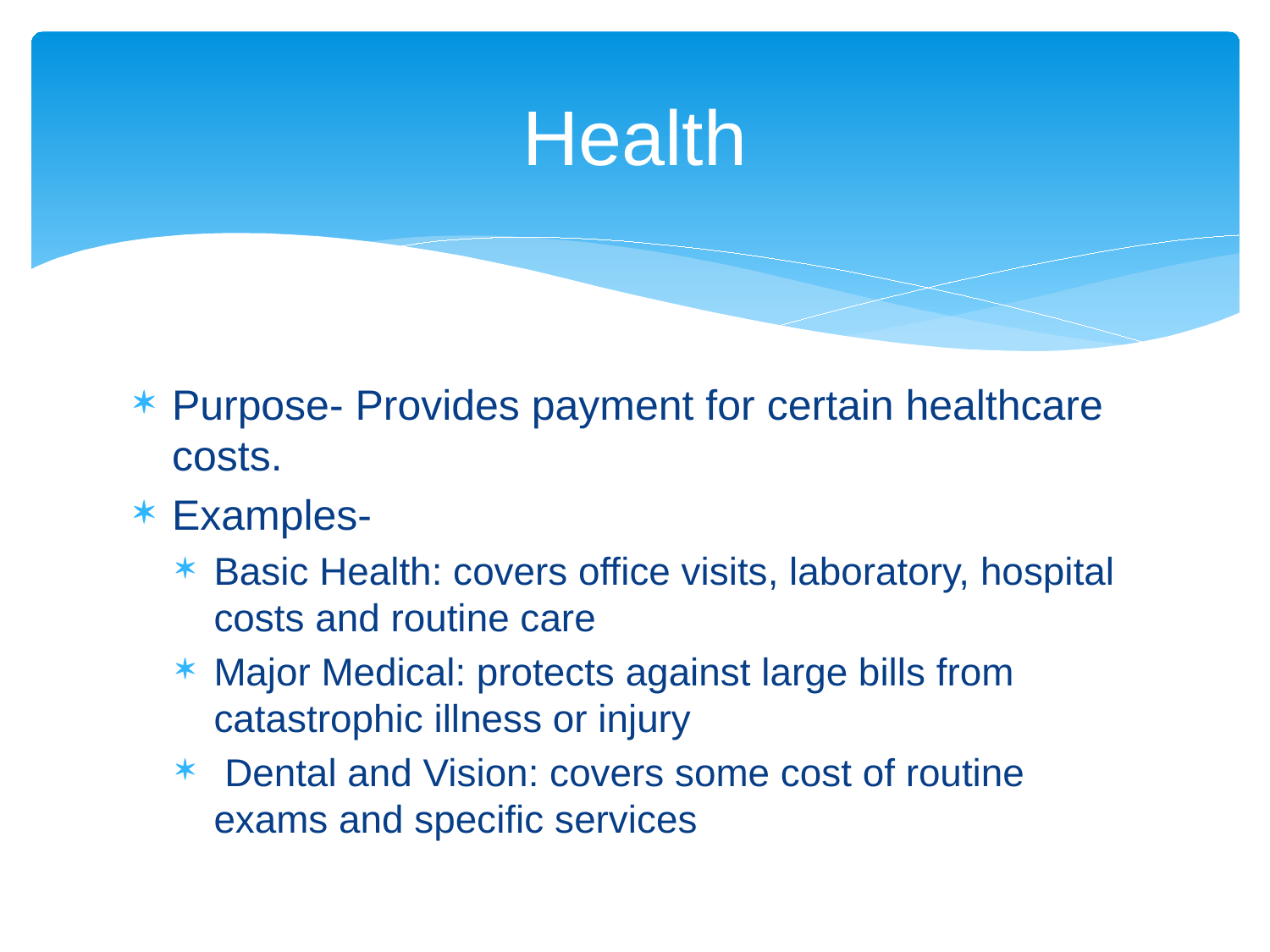

# Health
Purpose- Provides payment for certain healthcare costs.
Examples-
Basic Health: covers office visits, laboratory, hospital costs and routine care
Major Medical: protects against large bills from catastrophic illness or injury
 Dental and Vision: covers some cost of routine exams and specific services